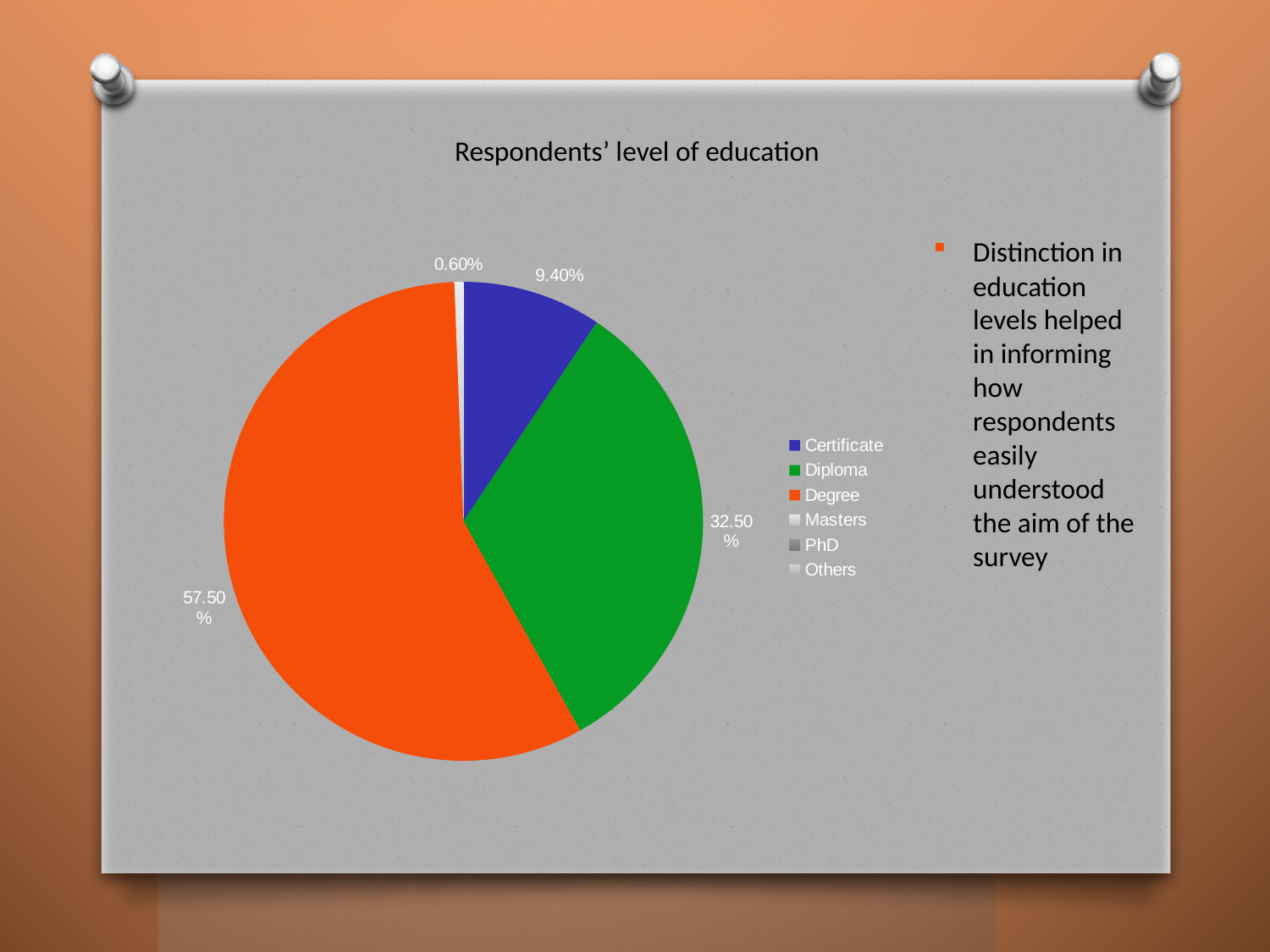

Respondents’ level of education

### Chart

| Category |  |
|---|---|
| Certificate | 0.094 |
| Diploma | 0.325 |
| Degree | 0.575 |
| Masters | 0.006 |
| PhD | 0.0 |
| Others | 0.0 |
Distinction in education levels helped in informing how respondents easily understood the aim of the survey